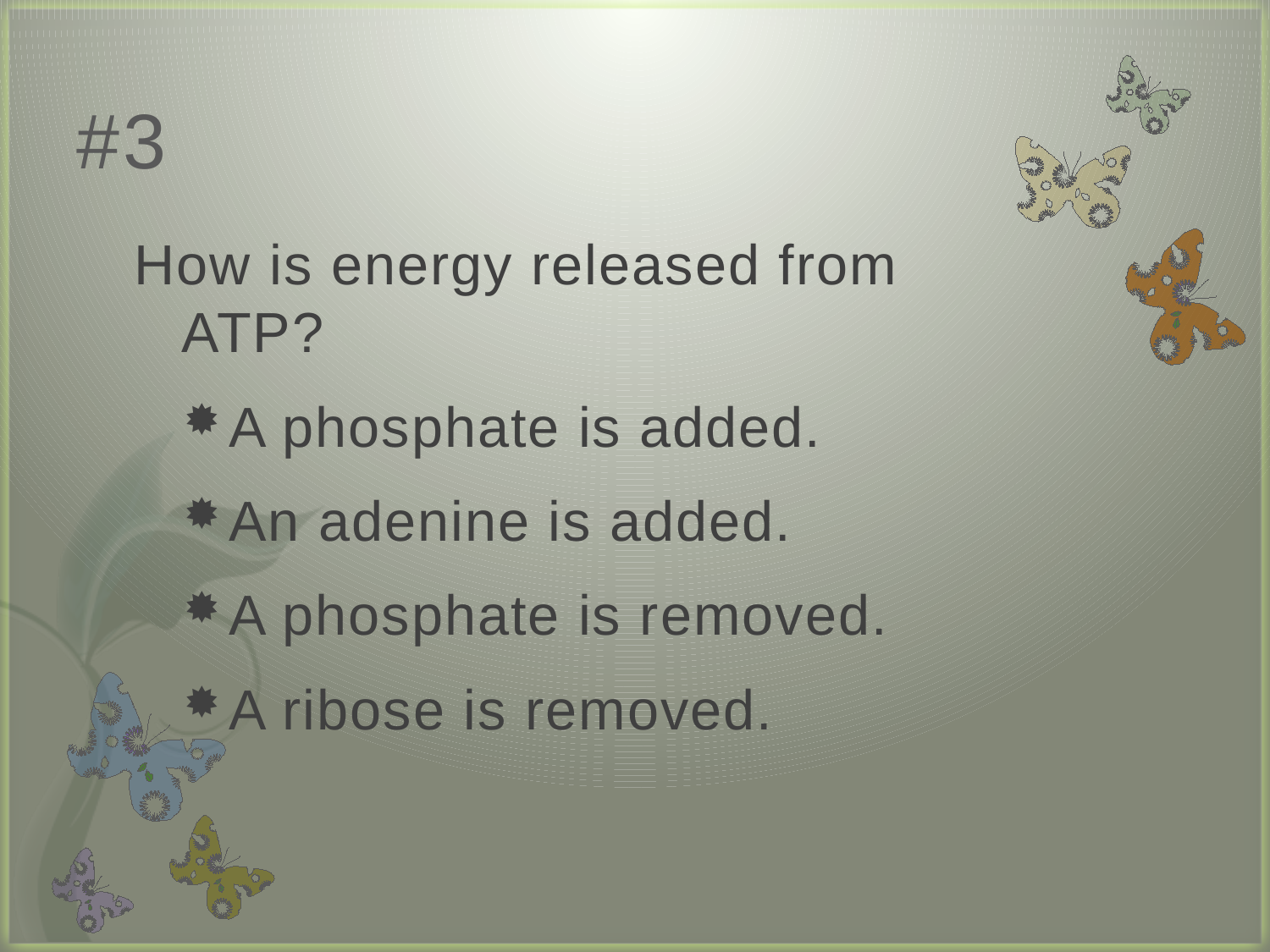

# #3
How is energy released from ATP?
A phosphate is added.
An adenine is added.
A phosphate is removed.
A ribose is removed.